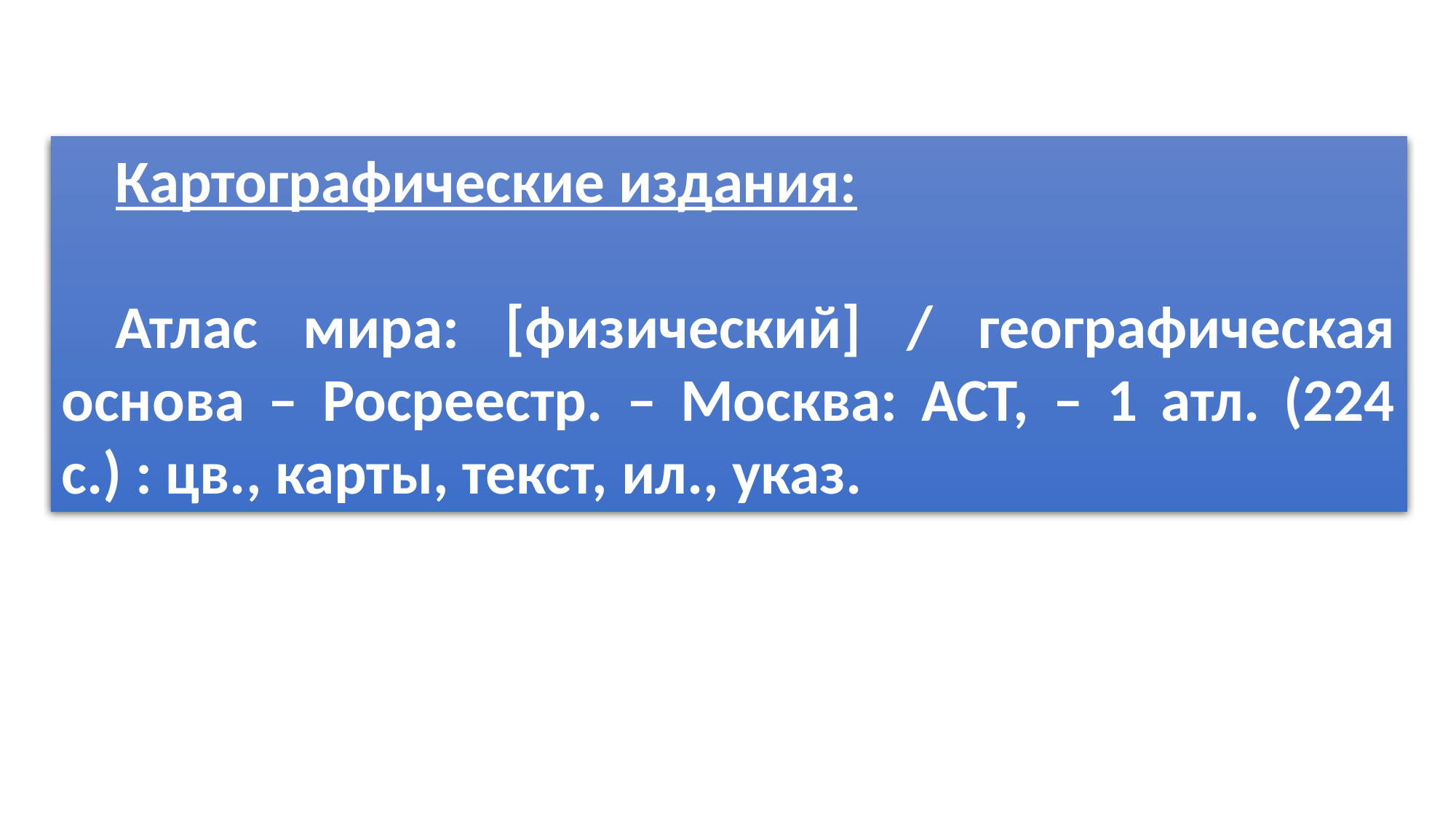

Картографические издания:

Атлас мира: [физический] / географическая основа – Росреестр. – Москва: АСТ, – 1 атл. (224 с.) : цв., карты, текст, ил., указ.